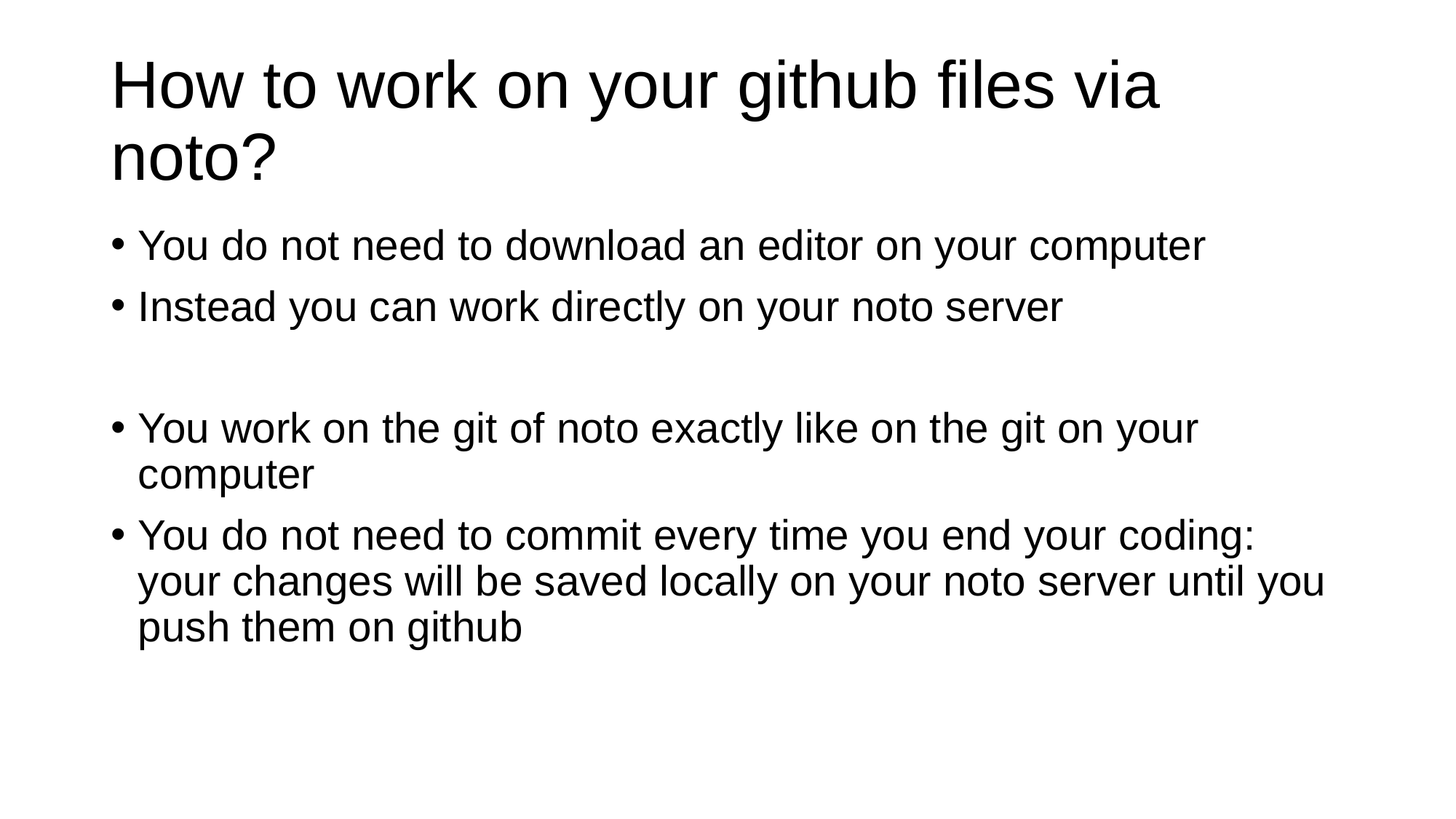

# How to work on your github files via noto?
You do not need to download an editor on your computer
Instead you can work directly on your noto server

You work on the git of noto exactly like on the git on your computer
You do not need to commit every time you end your coding: your changes will be saved locally on your noto server until you push them on github